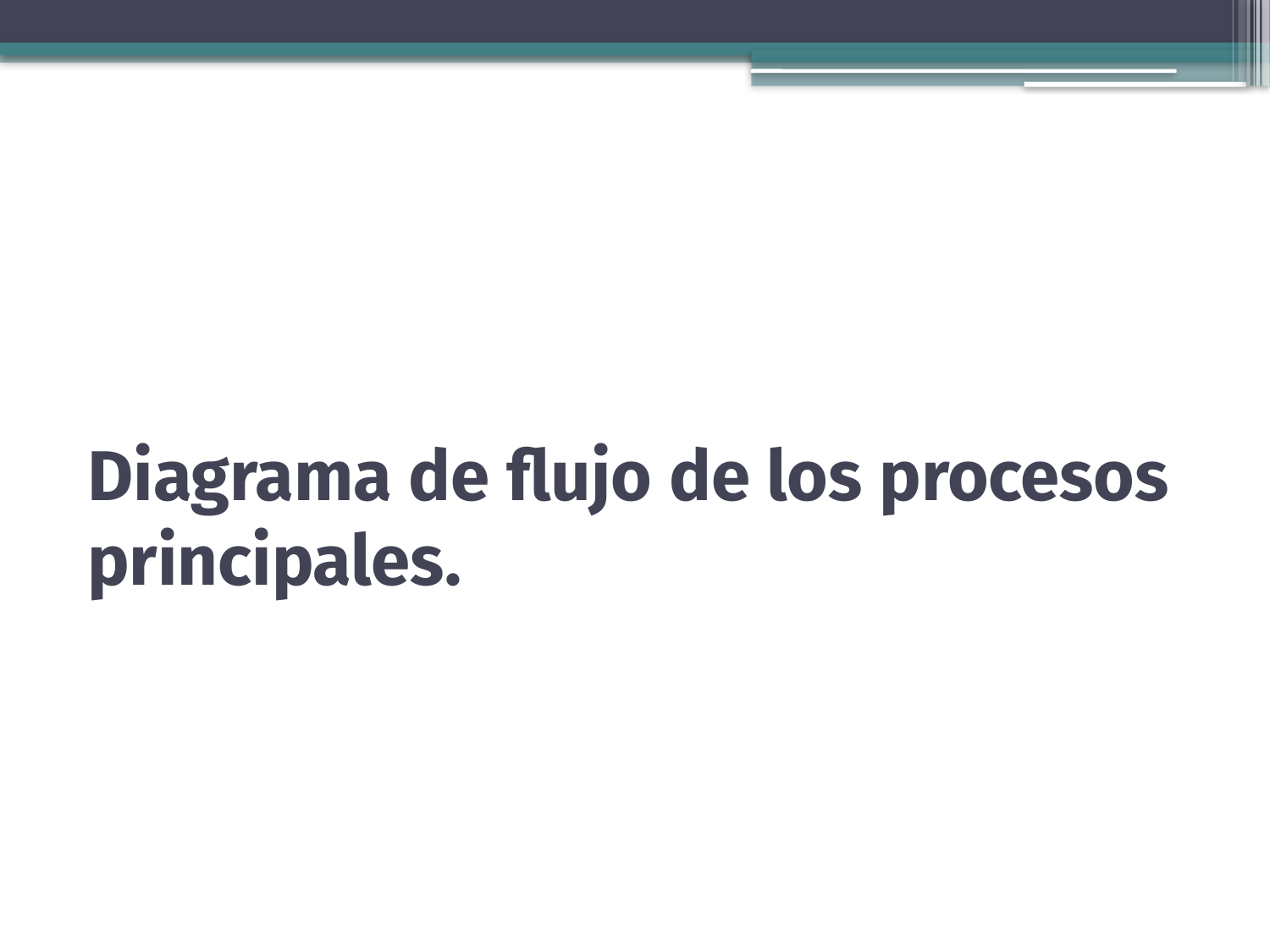

# Diagrama de flujo de los procesos principales.